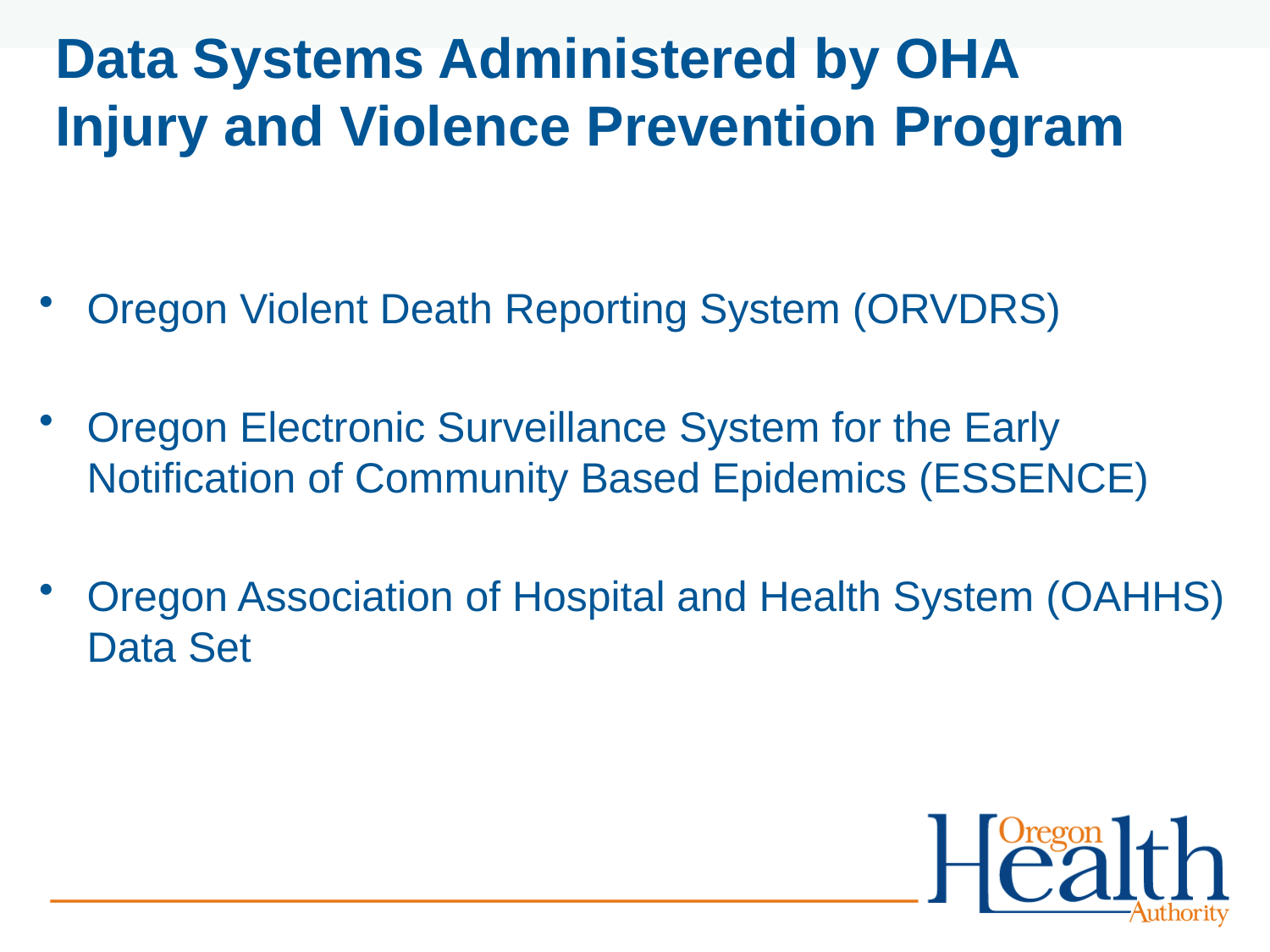

# Data Systems Administered by OHA Injury and Violence Prevention Program
Oregon Violent Death Reporting System (ORVDRS)

Oregon Electronic Surveillance System for the Early Notification of Community Based Epidemics (ESSENCE)

Oregon Association of Hospital and Health System (OAHHS) Data Set